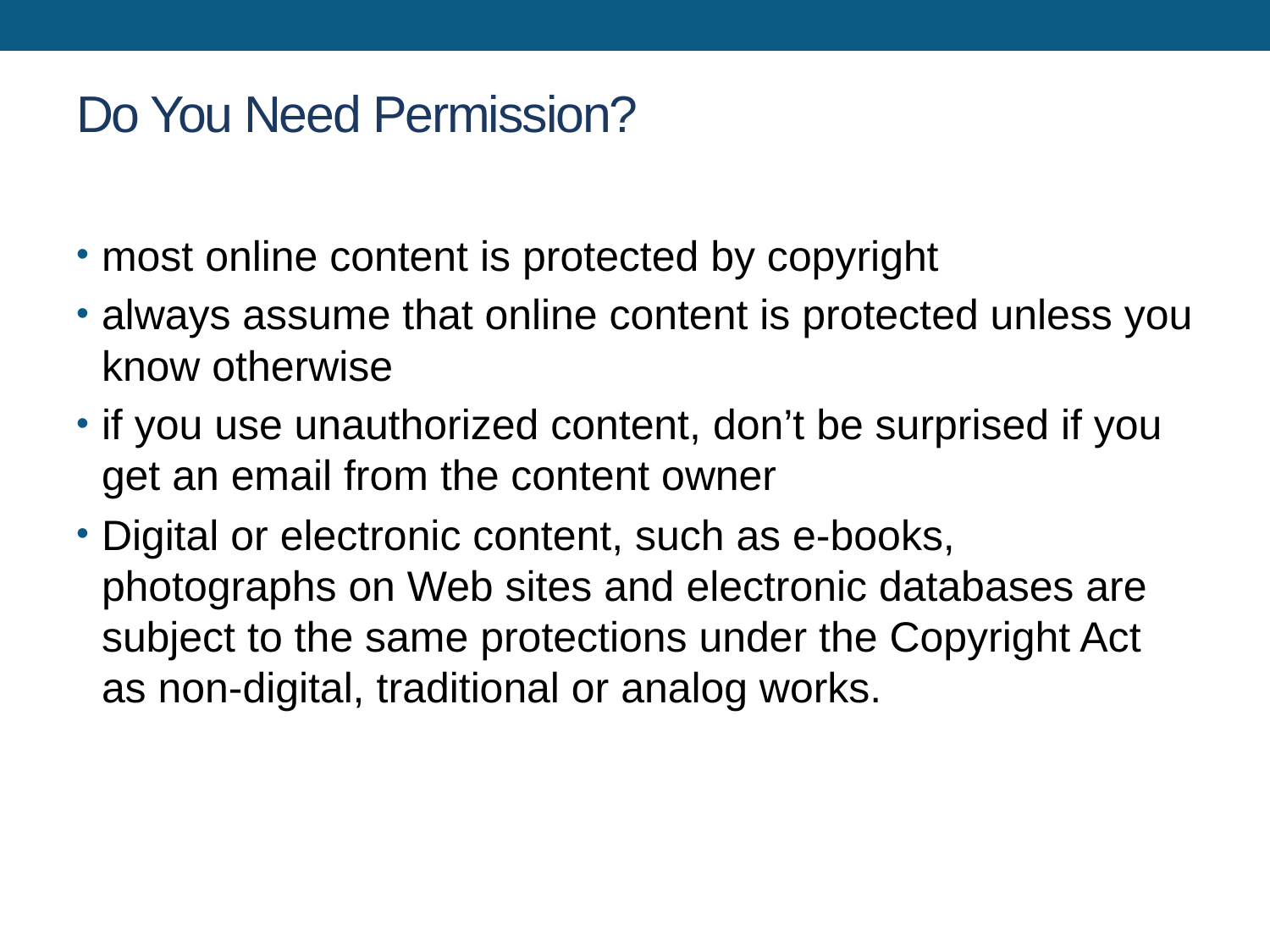

# Do You Need Permission?
most online content is protected by copyright
always assume that online content is protected unless you know otherwise
if you use unauthorized content, don’t be surprised if you get an email from the content owner
Digital or electronic content, such as e-books, photographs on Web sites and electronic databases are subject to the same protections under the Copyright Act as non-digital, traditional or analog works.